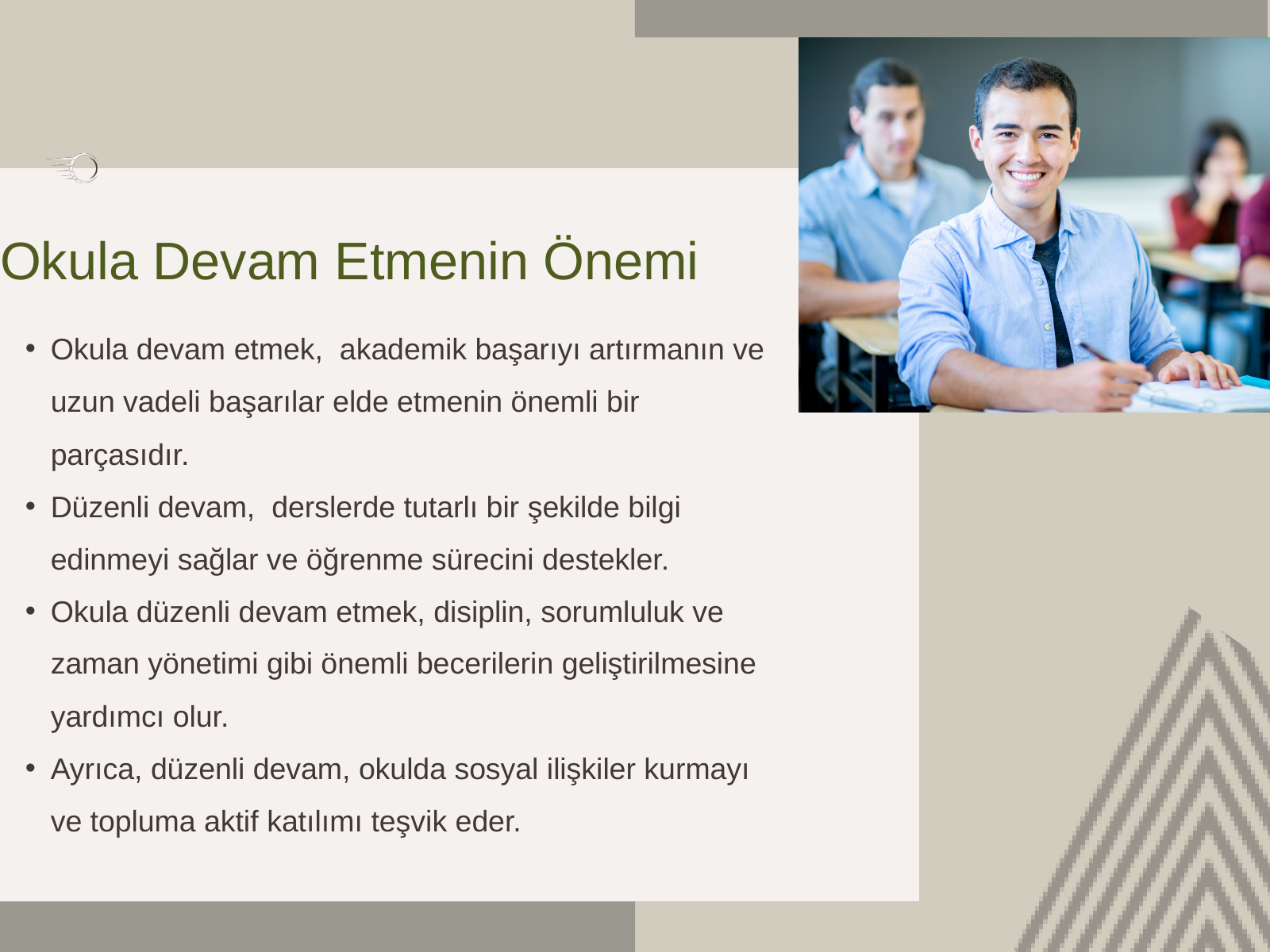

Okula Devam Etmenin Önemi
Okula devam etmek,  akademik başarıyı artırmanın ve uzun vadeli başarılar elde etmenin önemli bir parçasıdır.
Düzenli devam,  derslerde tutarlı bir şekilde bilgi edinmeyi sağlar ve öğrenme sürecini destekler.
Okula düzenli devam etmek, disiplin, sorumluluk ve zaman yönetimi gibi önemli becerilerin geliştirilmesine yardımcı olur.
Ayrıca, düzenli devam, okulda sosyal ilişkiler kurmayı ve topluma aktif katılımı teşvik eder.